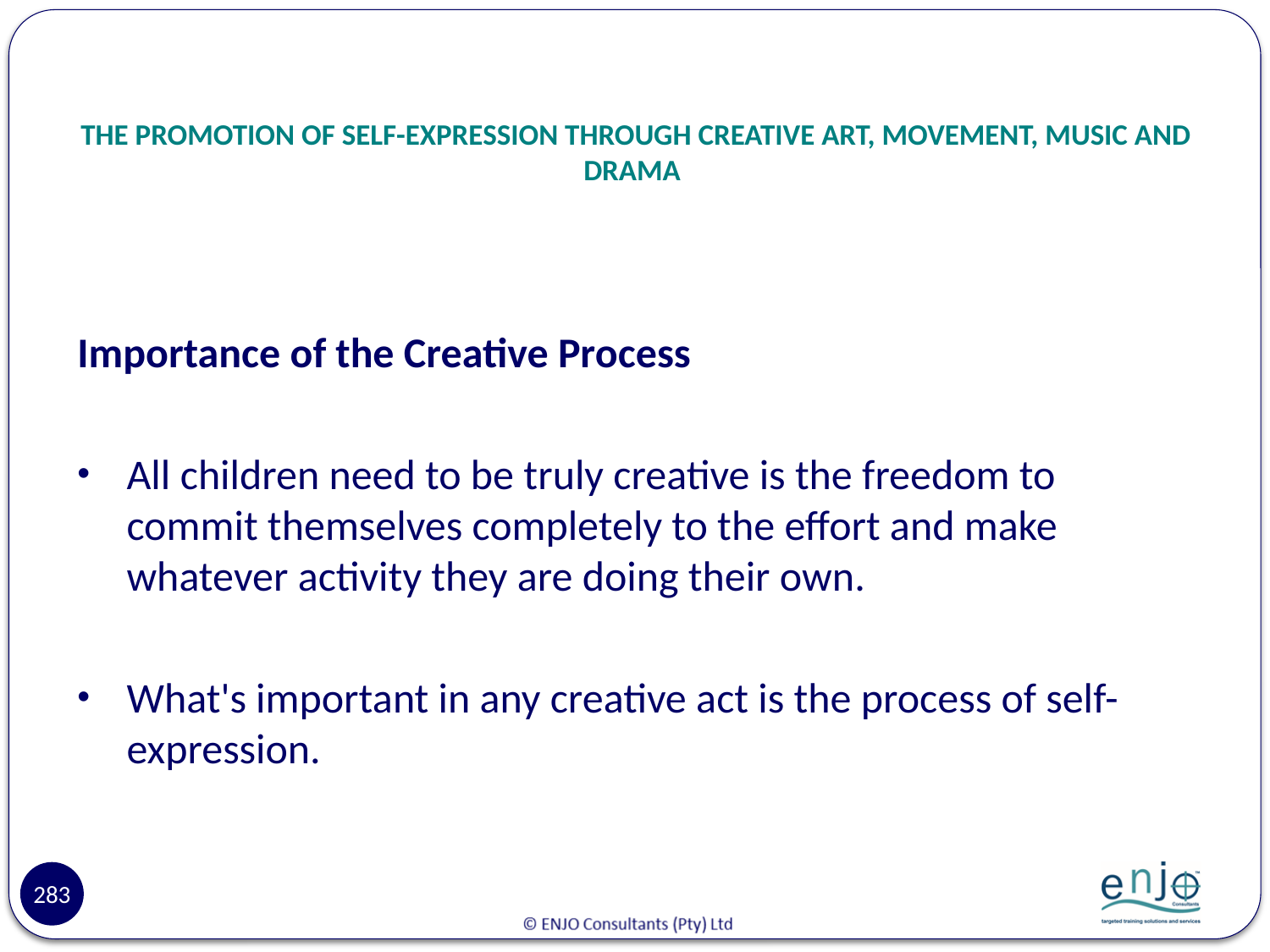

# THE PROMOTION OF SELF-EXPRESSION THROUGH CREATIVE ART, MOVEMENT, MUSIC AND DRAMA
Importance of the Creative Process

All children need to be truly creative is the freedom to commit themselves completely to the effort and make whatever activity they are doing their own.

What's important in any creative act is the process of self-expression.

283